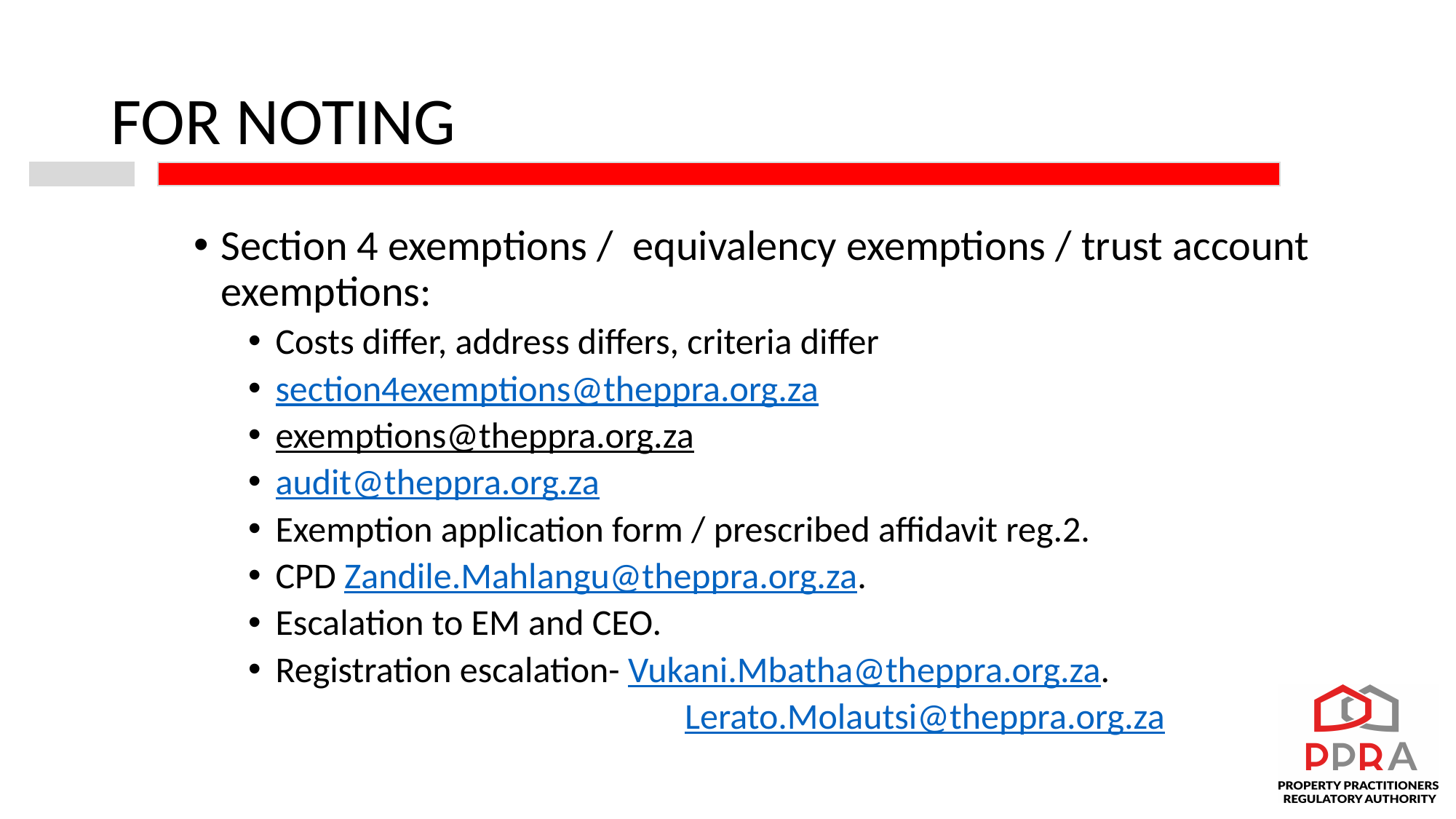

# FOR NOTING
Section 4 exemptions /  equivalency exemptions / trust account exemptions:
Costs differ, address differs, criteria differ
section4exemptions@theppra.org.za
exemptions@theppra.org.za
audit@theppra.org.za
Exemption application form / prescribed affidavit reg.2.
CPD Zandile.Mahlangu@theppra.org.za.
Escalation to EM and CEO.
Registration escalation- Vukani.Mbatha@theppra.org.za.
				Lerato.Molautsi@theppra.org.za